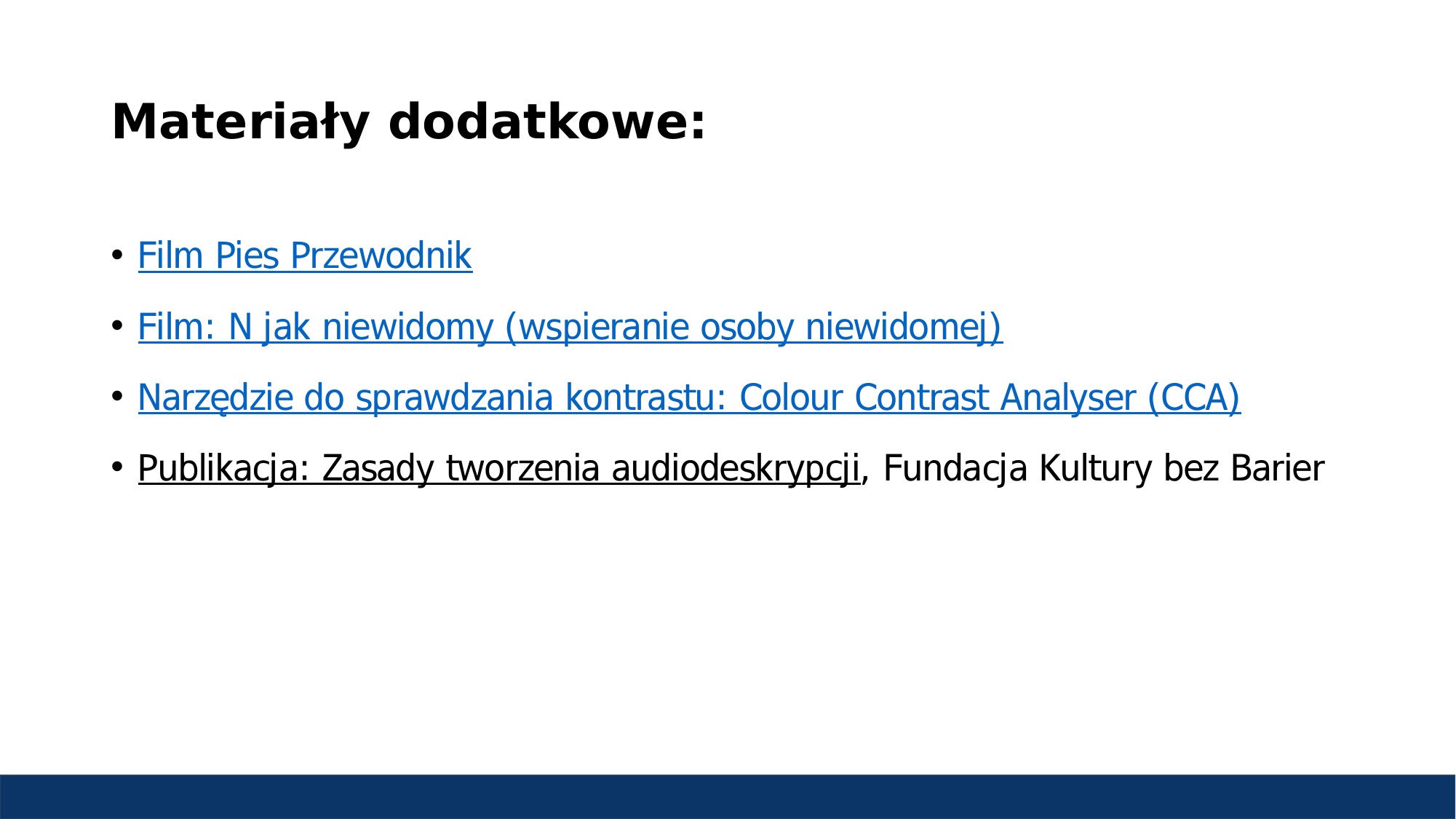

# Materiały dodatkowe:
Film Pies Przewodnik
Film: N jak niewidomy (wspieranie osoby niewidomej)
Narzędzie do sprawdzania kontrastu: Colour Contrast Analyser (CCA)
Publikacja: Zasady tworzenia audiodeskrypcji, Fundacja Kultury bez Barier